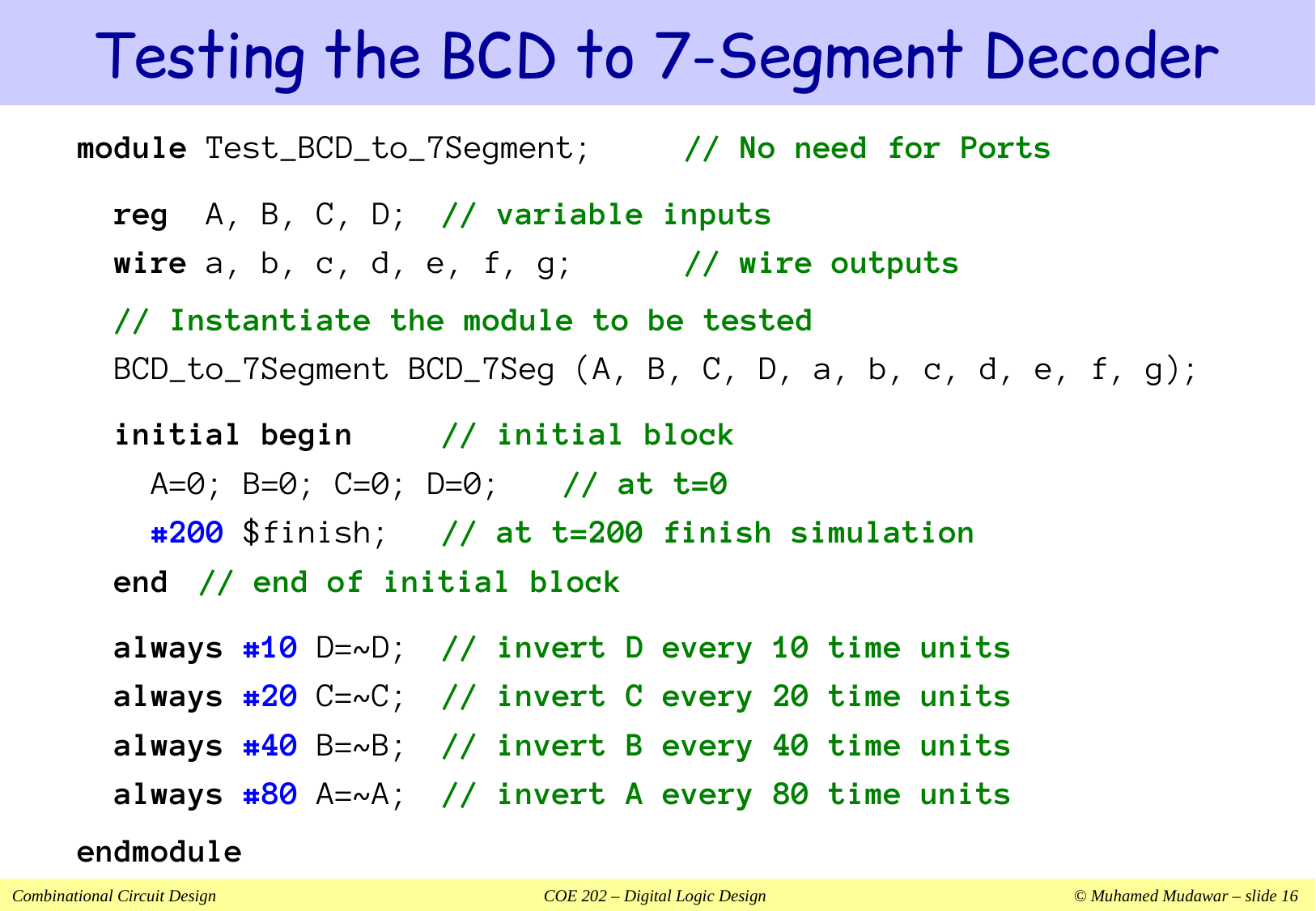

# Testing the BCD to 7-Segment Decoder
module Test_BCD_to_7Segment;	// No need for Ports
  reg  A, B, C, D;	// variable inputs
  wire a, b, c, d, e, f, g;	// wire outputs
  // Instantiate the module to be tested
  BCD_to_7Segment BCD_7Seg (A, B, C, D, a, b, c, d, e, f, g);
  initial begin	// initial block
    A=0; B=0; C=0; D=0;	// at t=0
    #200 $finish;	// at t=200 finish simulation
  end	// end of initial block
  always #10 D=~D;	// invert D every 10 time units
  always #20 C=~C;	// invert C every 20 time units
  always #40 B=~B;	// invert B every 40 time units
  always #80 A=~A;	// invert A every 80 time units
endmodule